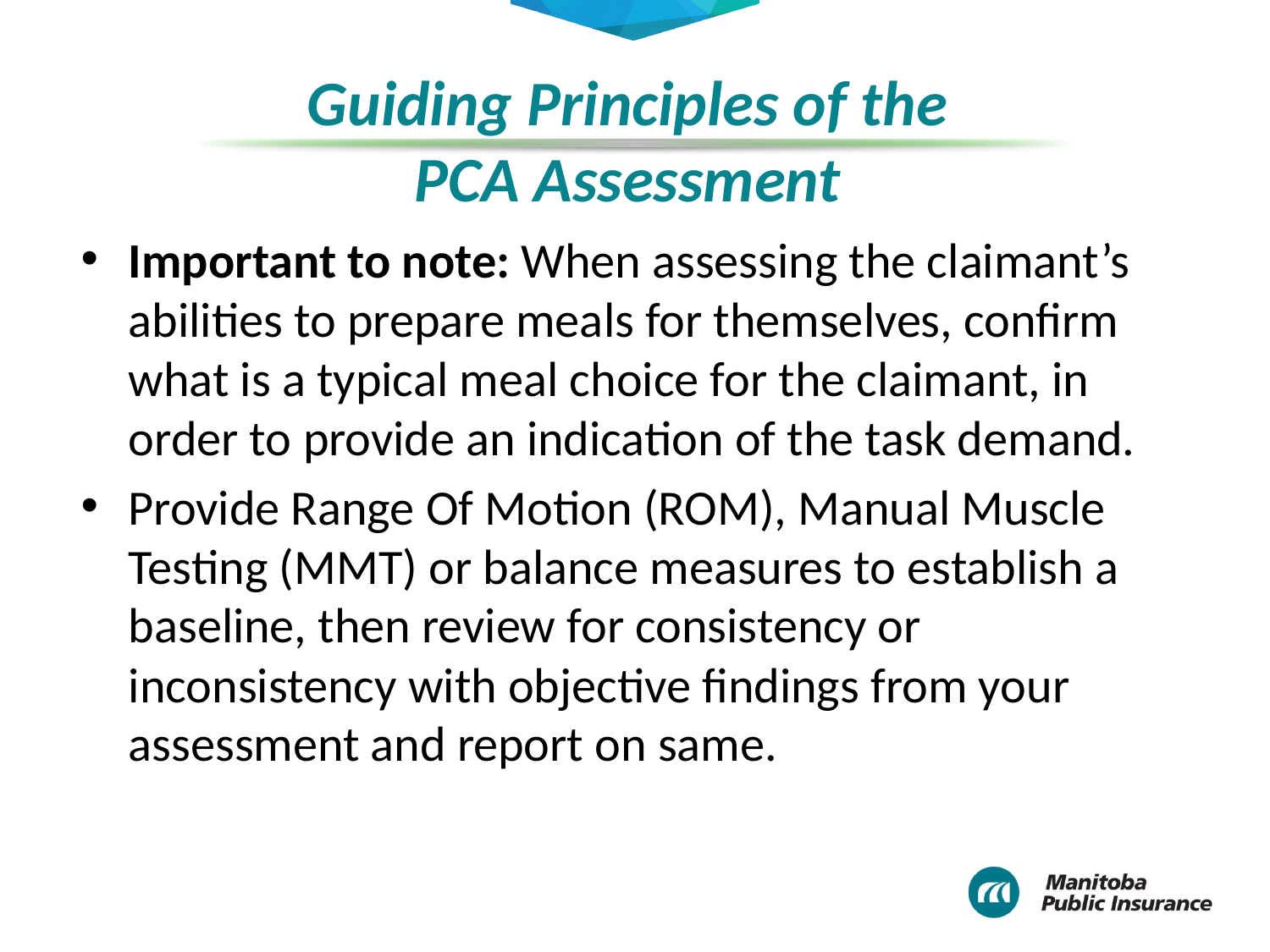

# Guiding Principles of the PCA Assessment
Important to note: When assessing the claimant’s abilities to prepare meals for themselves, confirm what is a typical meal choice for the claimant, in order to provide an indication of the task demand.
Provide Range Of Motion (ROM), Manual Muscle Testing (MMT) or balance measures to establish a baseline, then review for consistency or inconsistency with objective findings from your assessment and report on same.